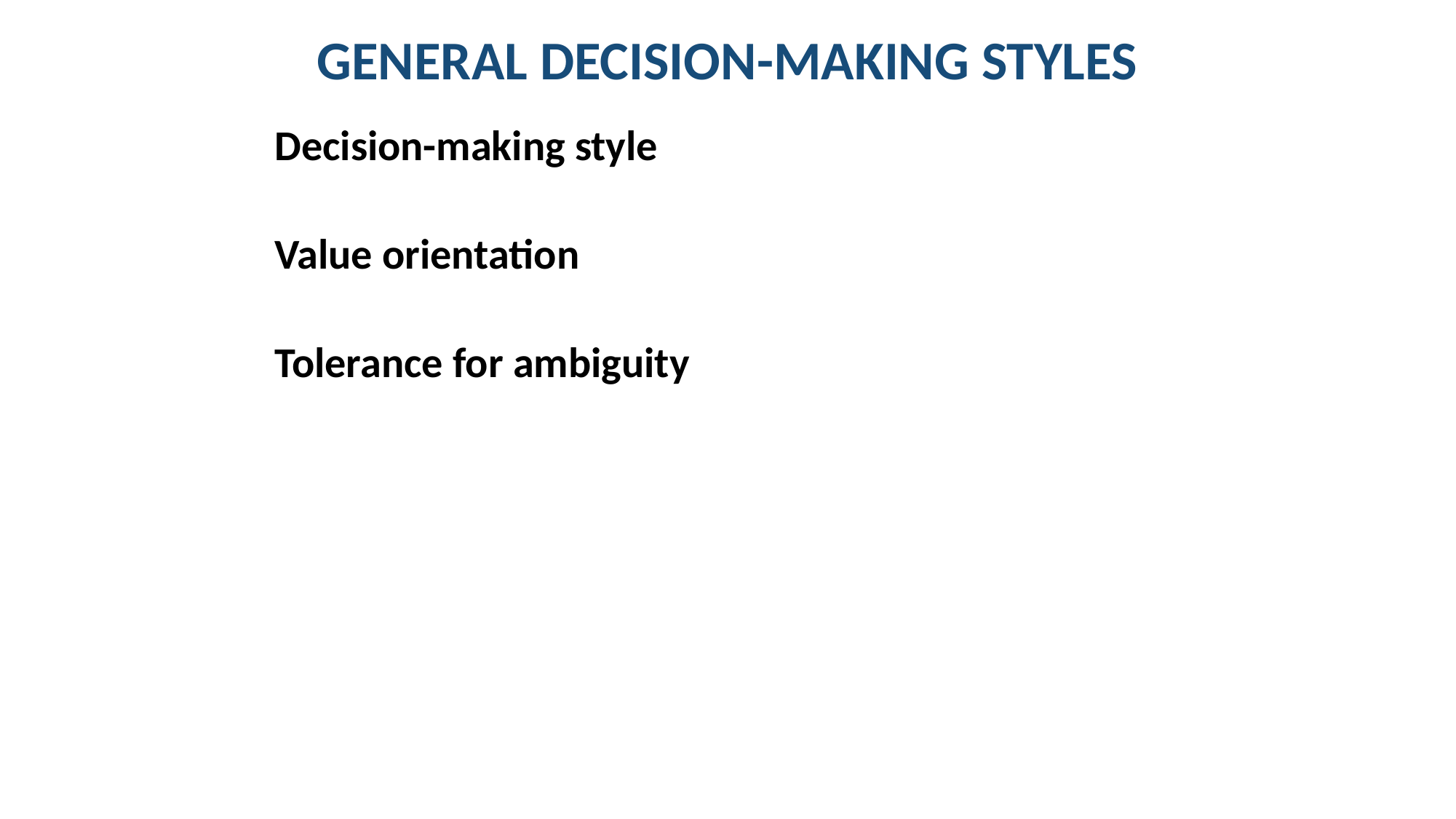

# GENERAL DECISION-MAKING STYLES
Decision-making style

Value orientation

Tolerance for ambiguity